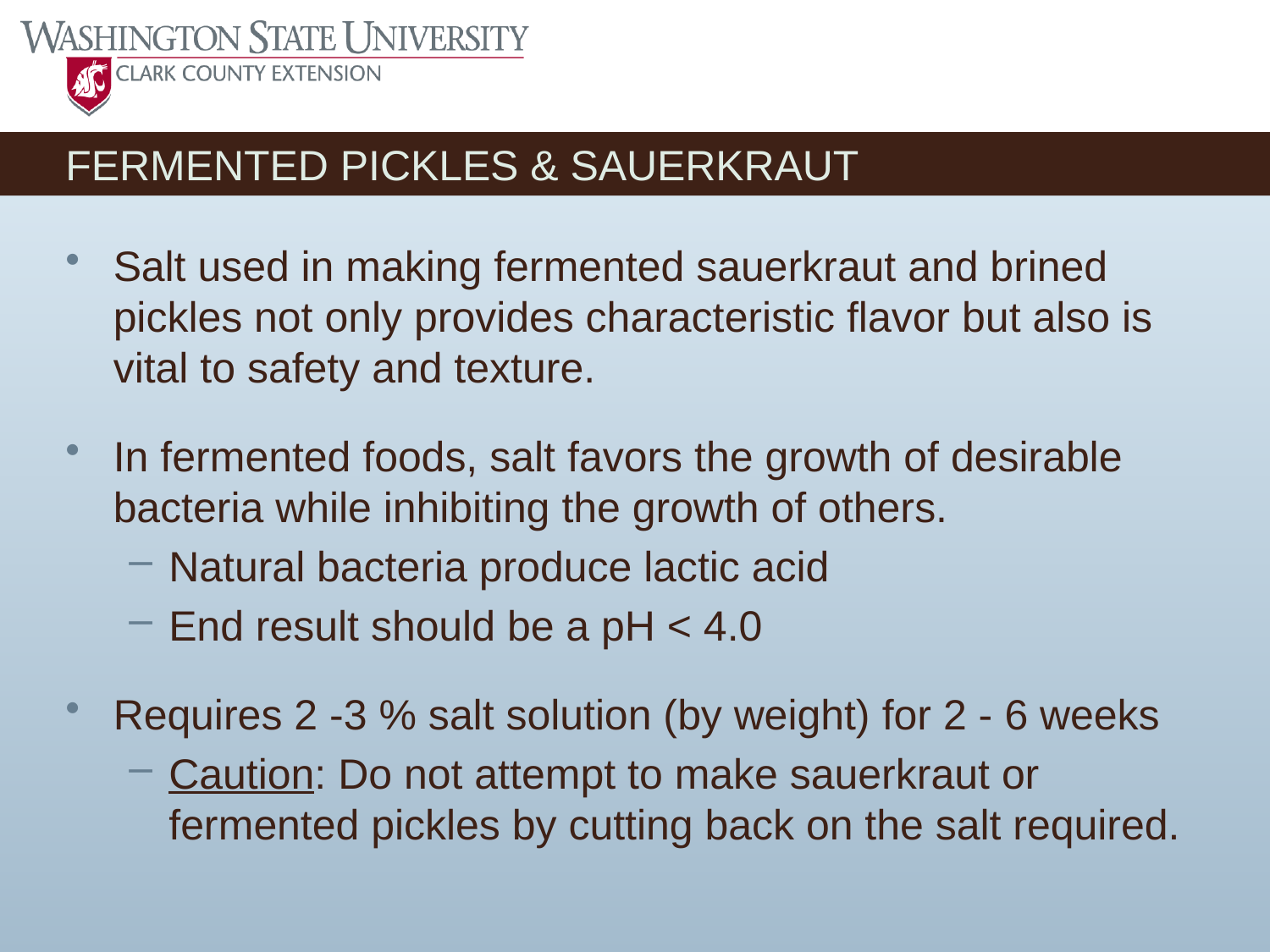

# FERMENTED PICKLES & SAUERKRAUT
Salt used in making fermented sauerkraut and brined pickles not only provides characteristic flavor but also is vital to safety and texture.

In fermented foods, salt favors the growth of desirable bacteria while inhibiting the growth of others.
Natural bacteria produce lactic acid
End result should be a pH < 4.0

Requires 2 -3 % salt solution (by weight) for 2 - 6 weeks
Caution: Do not attempt to make sauerkraut or fermented pickles by cutting back on the salt required.